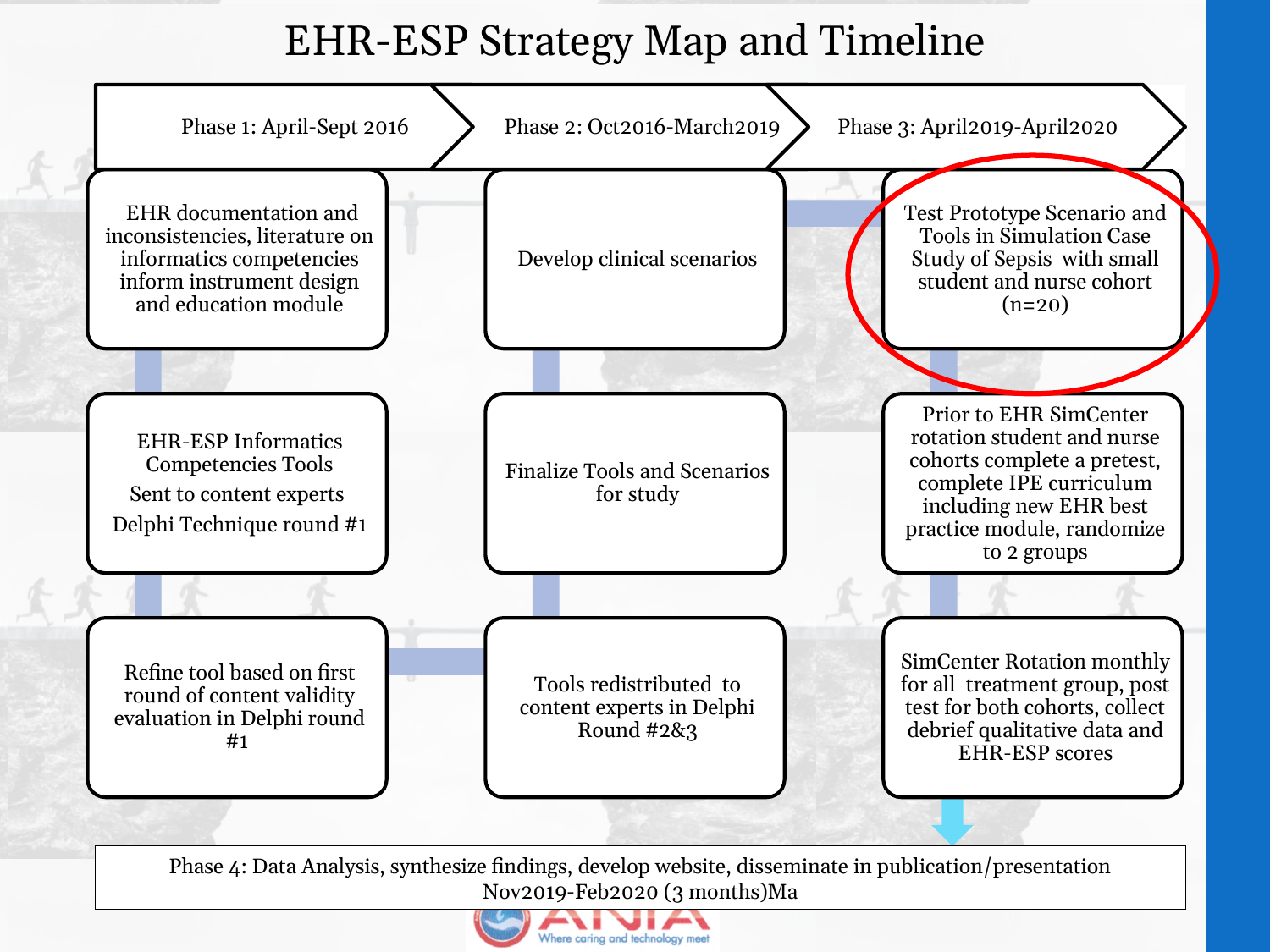

# EHR-ESP Strategy Map and Timeline
Phase 1: April-Sept 2016
Phase 2: Oct2016-March2019
Phase 3: April2019-April2020

 EHR documentation and inconsistencies, literature on informatics competencies inform instrument design and education module
EHR-ESP Informatics Competencies Tools
Sent to content experts
Delphi Technique round #1
Refine tool based on first round of content validity evaluation in Delphi round #1
Tools redistributed  to content experts in Delphi Round #2&3
Finalize Tools and Scenarios for study
Develop clinical scenarios
Test Prototype Scenario and Tools in Simulation Case Study of Sepsis  with small student and nurse cohort (n=20)
Prior to EHR SimCenter rotation student and nurse cohorts complete a pretest, complete IPE curriculum including new EHR best practice module, randomize to 2 groups
SimCenter Rotation monthly for all  treatment group, post test for both cohorts, collect debrief qualitative data and EHR-ESP scores

Phase 4: Data Analysis, synthesize findings, develop website, disseminate in publication/presentation
Nov2019-Feb2020 (3 months)Ma